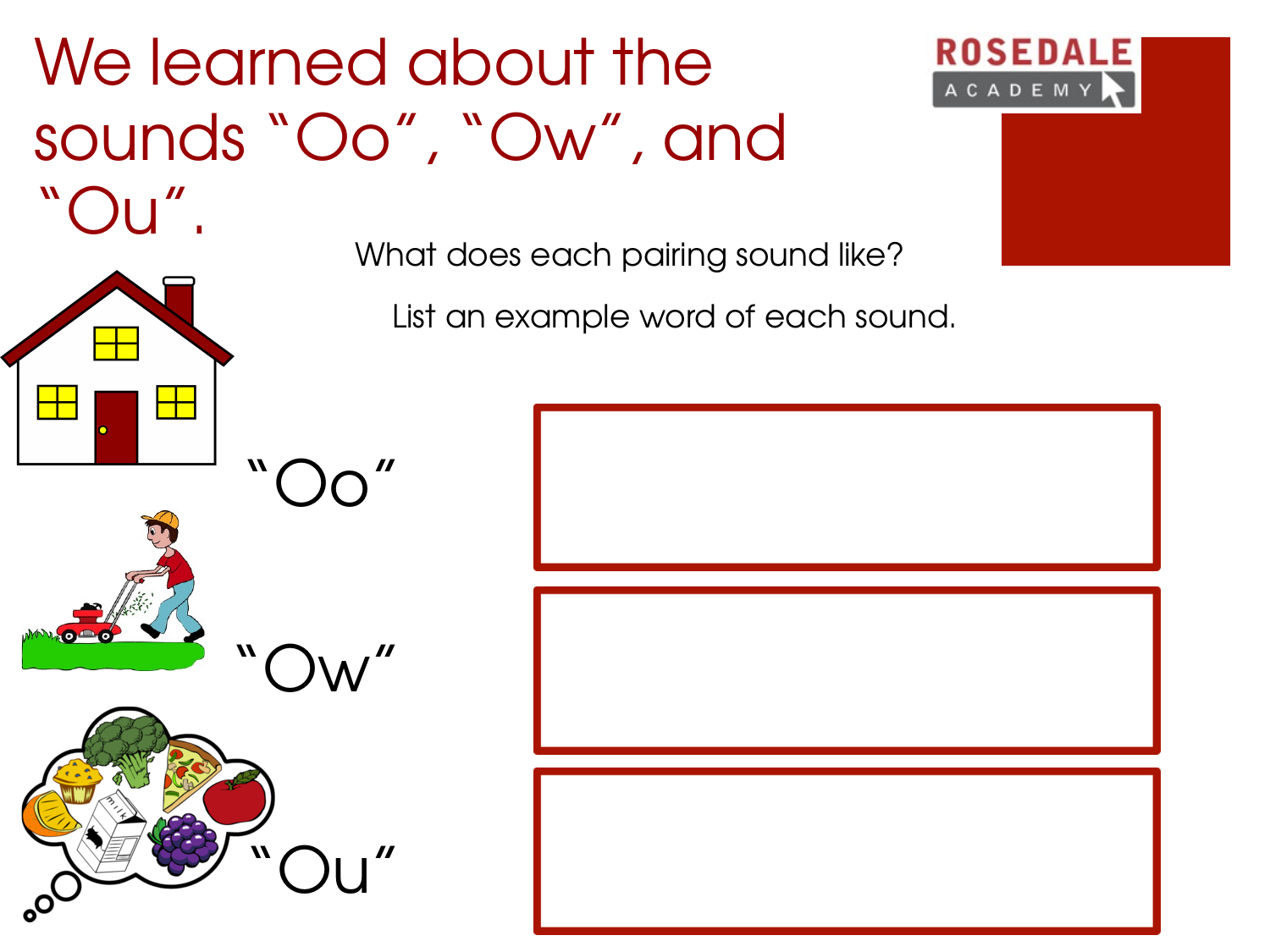

# We learned about the  sounds “Oo”, “Ow”, and

“Ou”.
What does each pairing sound like?
List an example word of each sound.

“Oo”

“Ow”

“Ou”